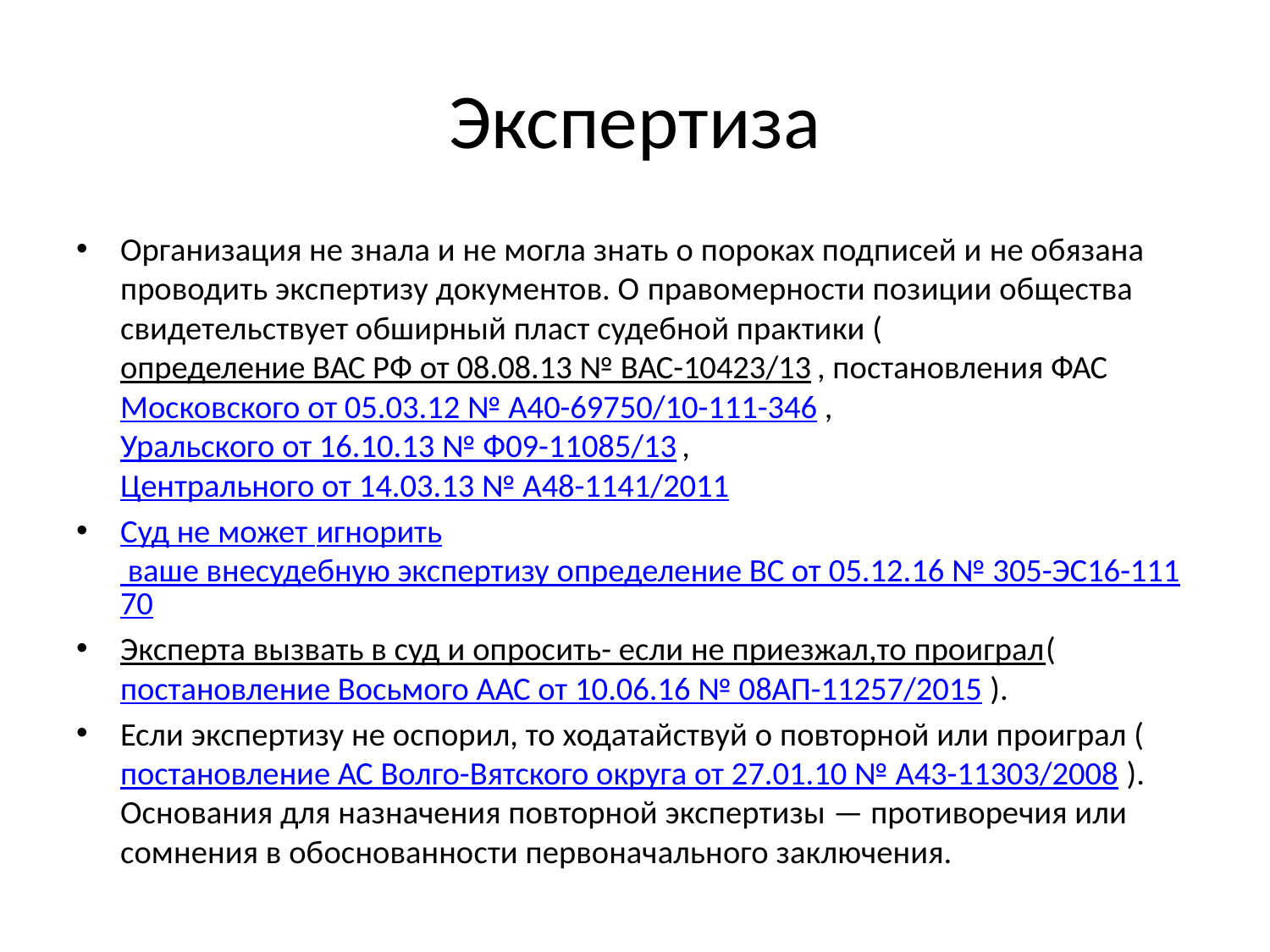

# Экспертиза
Организация не знала и не могла знать о пороках подписей и не обязана проводить экспертизу документов. О правомерности позиции общества свидетельствует обширный пласт судебной практики (определение ВАС РФ от 08.08.13 № ВАС-10423/13, постановления ФАС Московского от 05.03.12 № А40-69750/10-111-346, Уральского от 16.10.13 № Ф09-11085/13, Центрального от 14.03.13 № А48-1141/2011
Суд не может игнорить ваше внесудебную экспертизу определение ВС от 05.12.16 № 305-ЭС16-11170
Эксперта вызвать в суд и опросить- если не приезжал,то проиграл(постановление Восьмого ААС от 10.06.16 № 08АП-11257/2015).
Если экспертизу не оспорил, то ходатайствуй о повторной или проиграл (постановление АС Волго-Вятского округа от 27.01.10 № А43-11303/2008). Основания для назначения повторной экспертизы — противоречия или сомнения в обоснованности первоначального заключения.